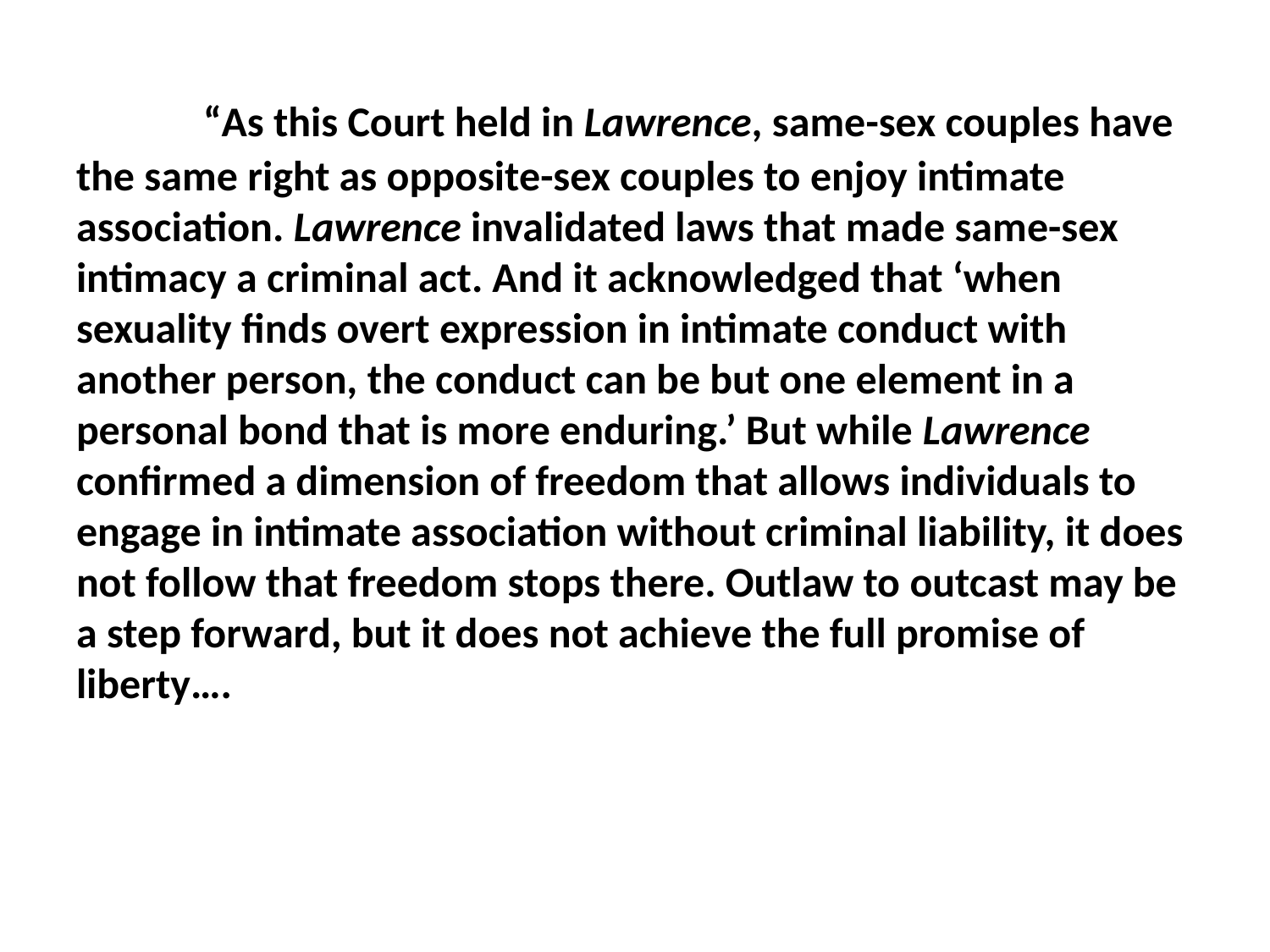

#
	“As this Court held in Lawrence, same-sex couples have the same right as opposite-sex couples to enjoy intimate association. Lawrence invalidated laws that made same-sex intimacy a criminal act. And it acknowledged that ‘when sexuality finds overt expression in intimate conduct with another person, the conduct can be but one element in a personal bond that is more enduring.’ But while Lawrence confirmed a dimension of freedom that allows individuals to engage in intimate association without criminal liability, it does not follow that freedom stops there. Outlaw to outcast may be a step forward, but it does not achieve the full promise of liberty….